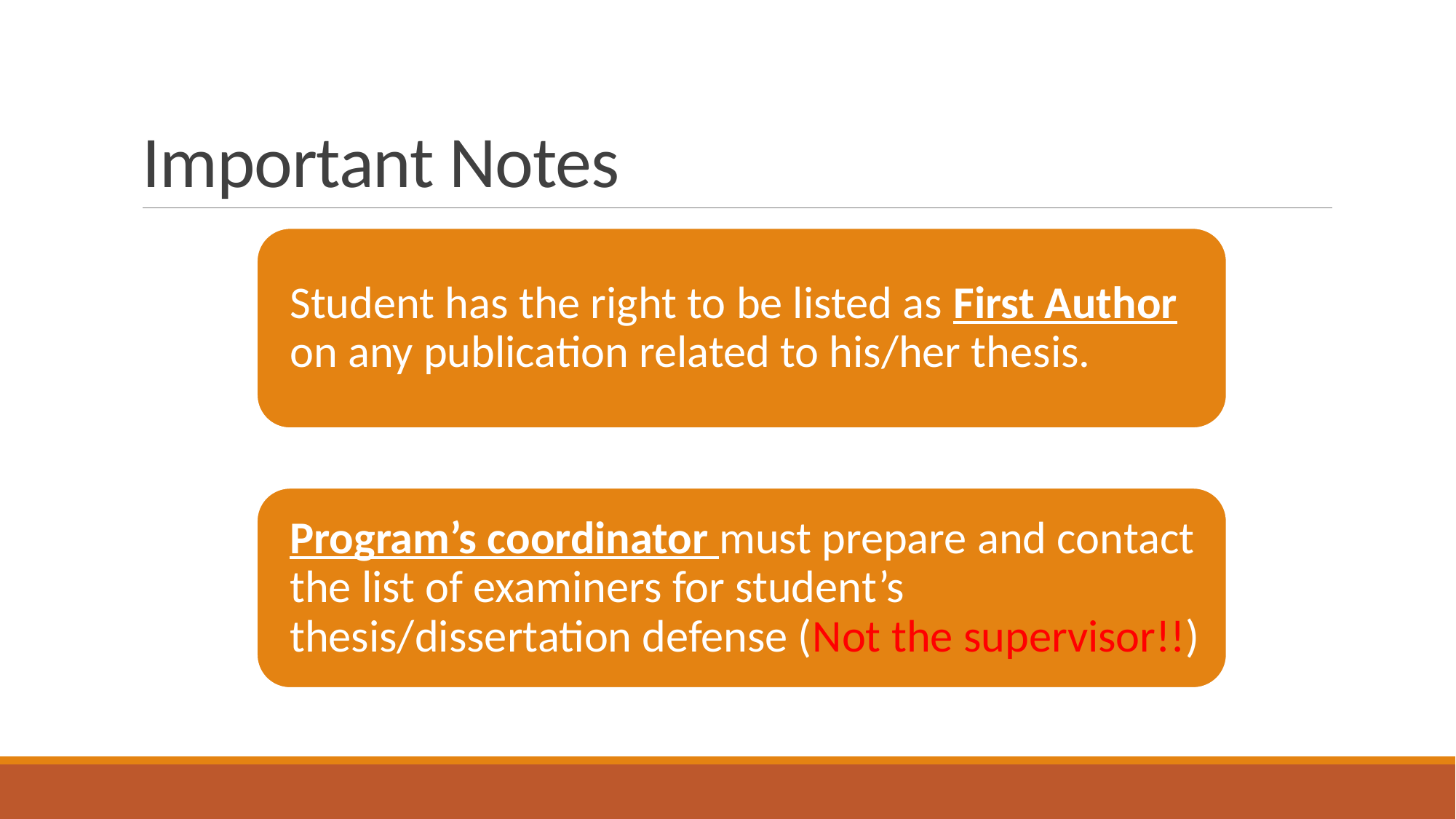

# Important Notes
Student has the right to be listed as First Author on any publication related to his/her thesis.

Program’s coordinator must prepare and contact the list of examiners for student’s thesis/dissertation defense (Not the supervisor!!)